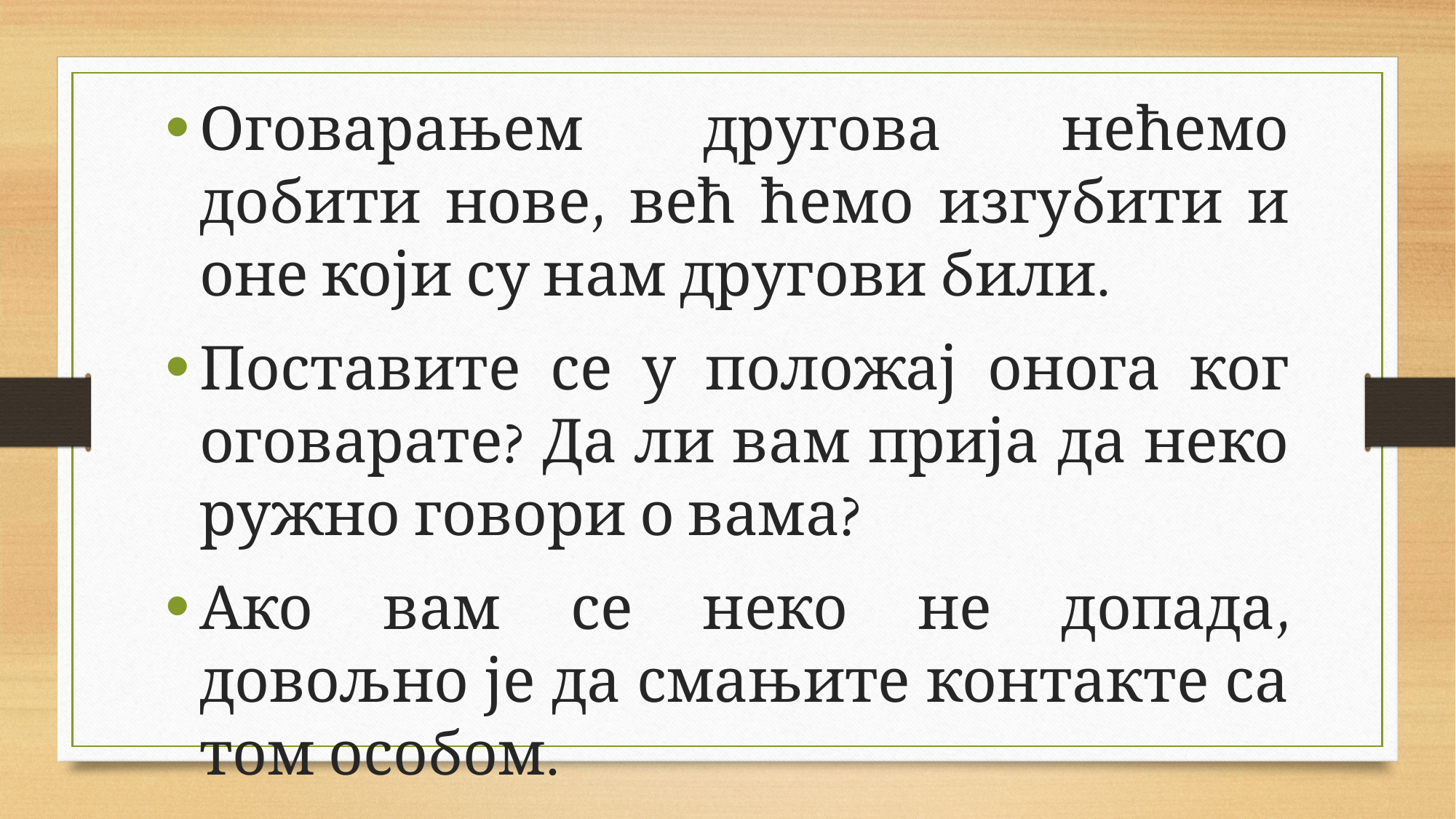

Оговарањем другова нећемо добити нове, већ ћемо изгубити и оне који су нам другови били.
Поставите се у положај онога ког оговарате? Да ли вам прија да неко ружно говори о вама?
Ако вам се неко не допада, довољно је да смањите контакте са том особом.